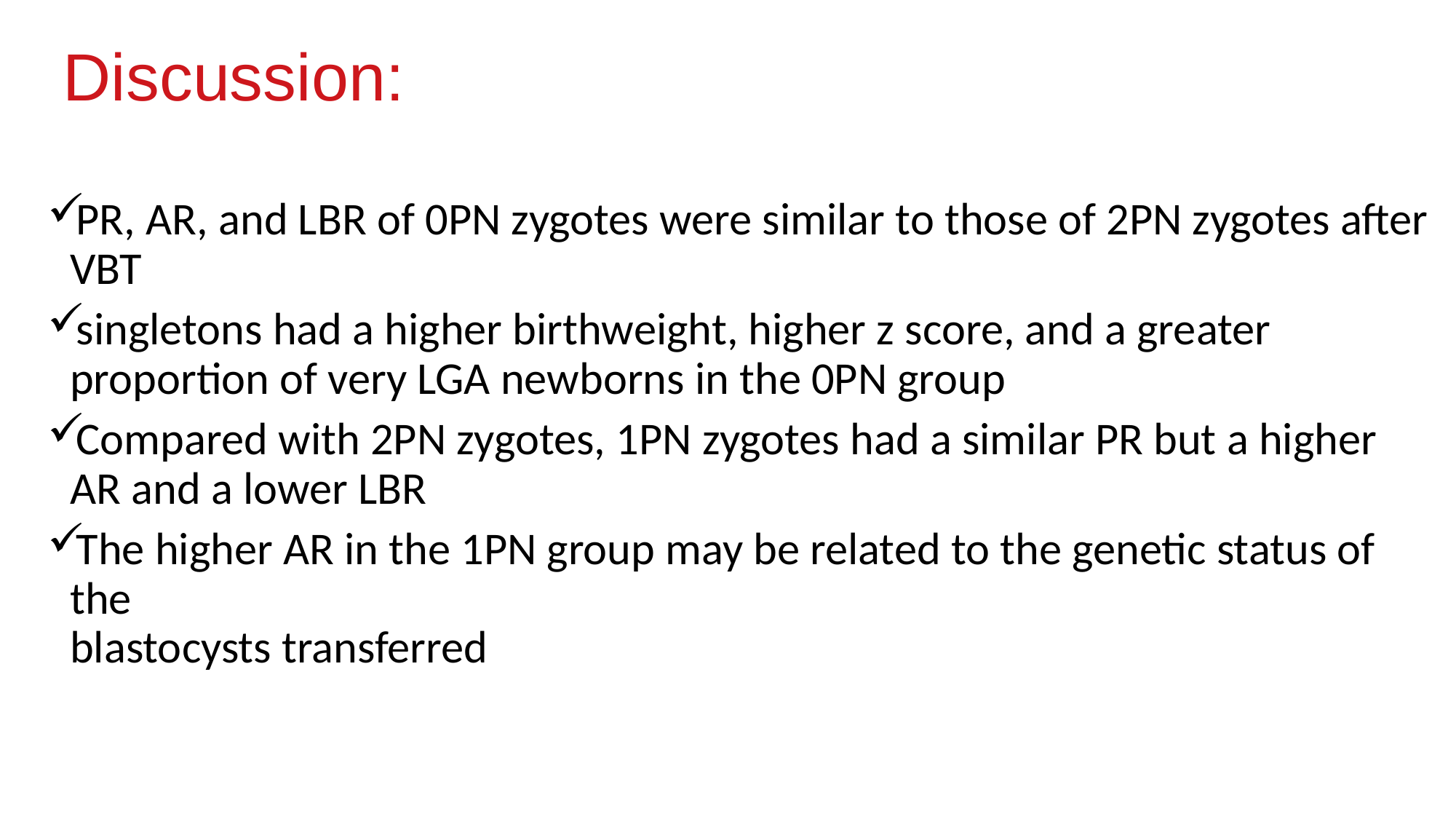

# Discussion:
PR, AR, and LBR of 0PN zygotes were similar to those of 2PN zygotes after VBT
singletons had a higher birthweight, higher z score, and a greater proportion of very LGA newborns in the 0PN group
Compared with 2PN zygotes, 1PN zygotes had a similar PR but a higher AR and a lower LBR
The higher AR in the 1PN group may be related to the genetic status of the
blastocysts transferred